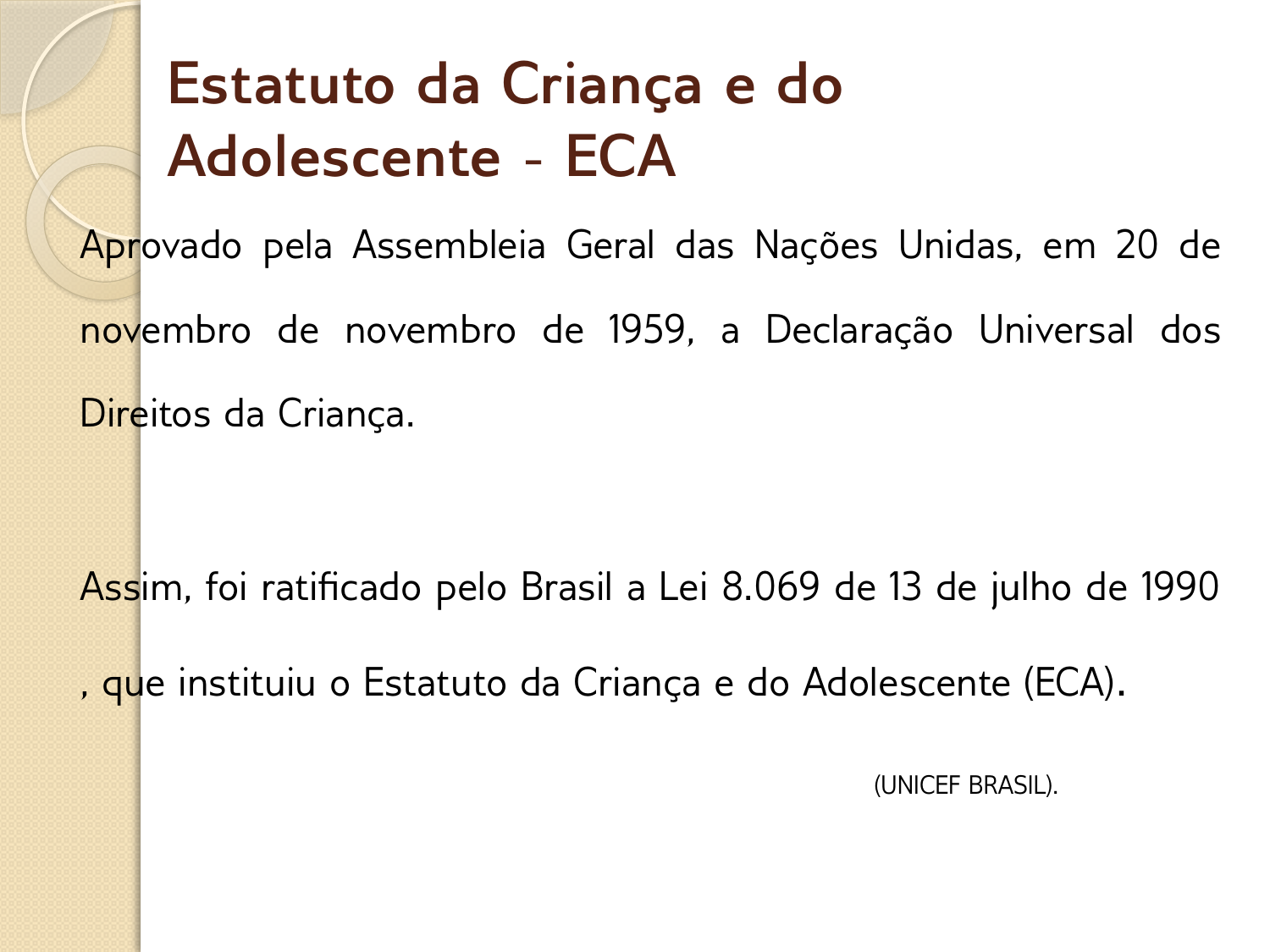

# Estatuto da Criança e do Adolescente - ECA
	Aprovado pela Assembleia Geral das Nações Unidas, em 20 de novembro de novembro de 1959, a Declaração Universal dos Direitos da Criança.

Assim, foi ratificado pelo Brasil a Lei 8.069 de 13 de julho de 1990 , que instituiu o Estatuto da Criança e do Adolescente (ECA).
                                                        (UNICEF BRASIL).